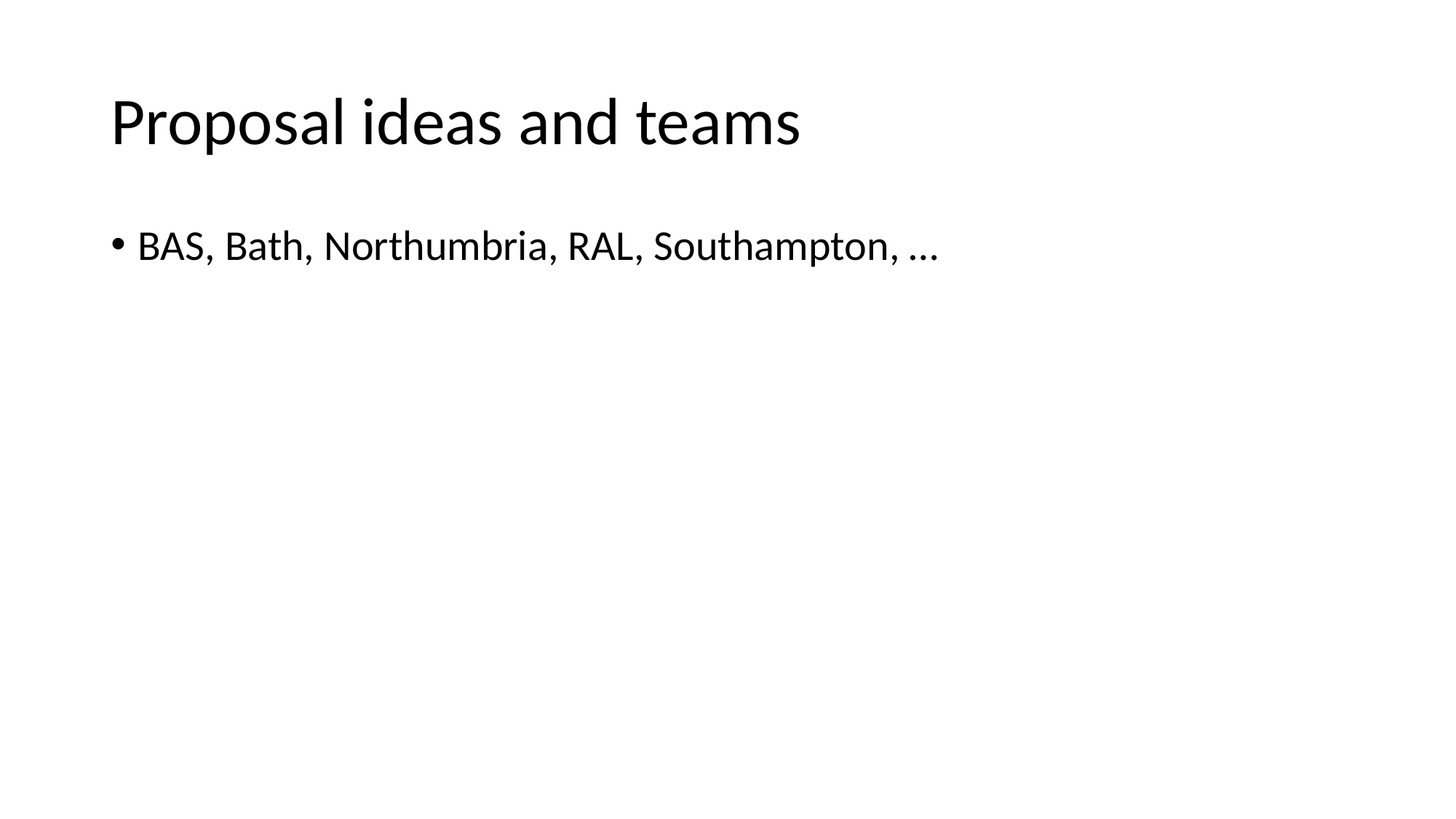

# Proposal ideas and teams
BAS, Bath, Northumbria, RAL, Southampton, …